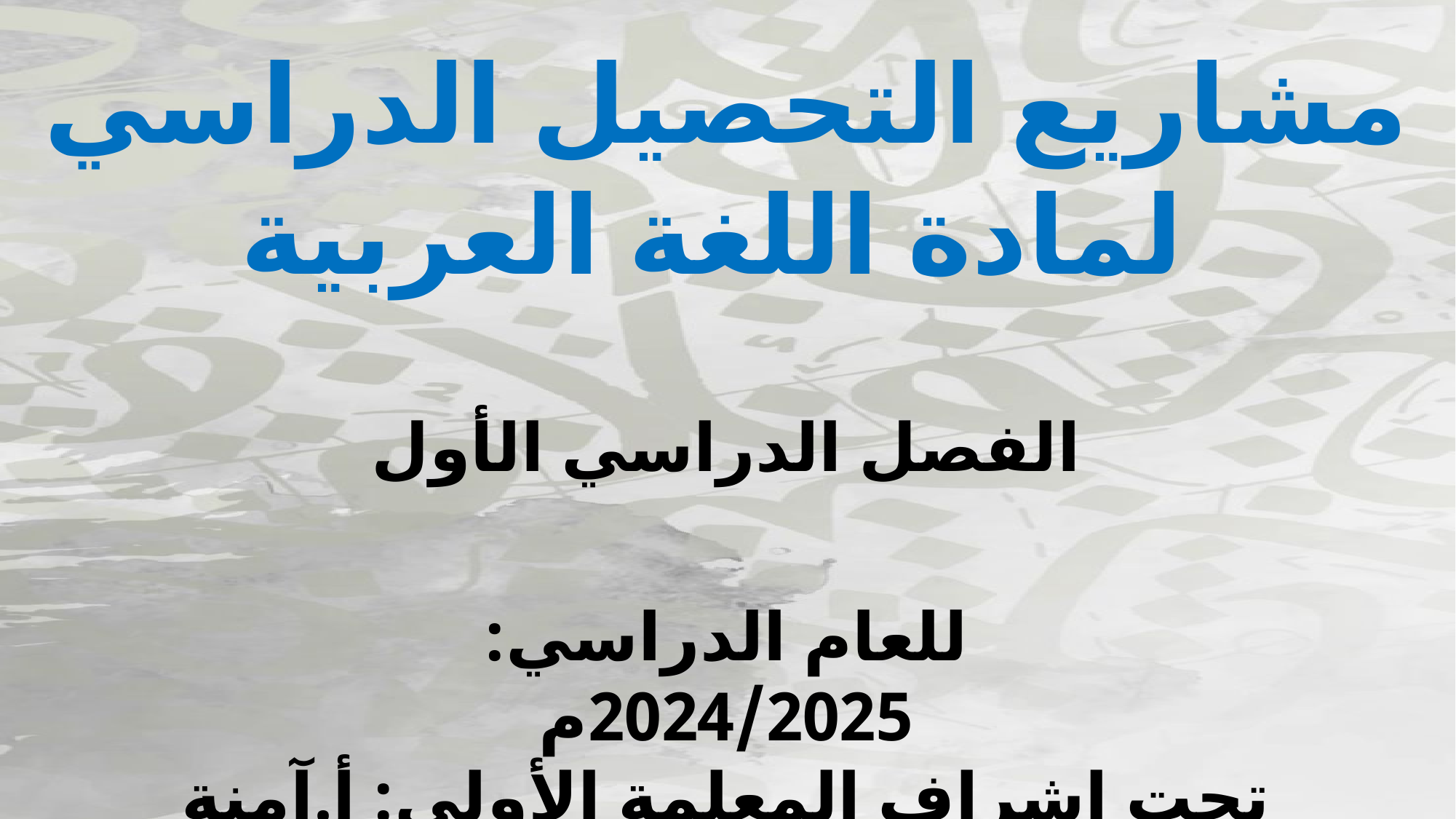

مشاريع التحصيل الدراسي
 لمادة اللغة العربية

الفصل الدراسي الأول
للعام الدراسي:
2024/2025م
تحت إشراف المعلمة الأولى: أ.آمنة البلوشية.